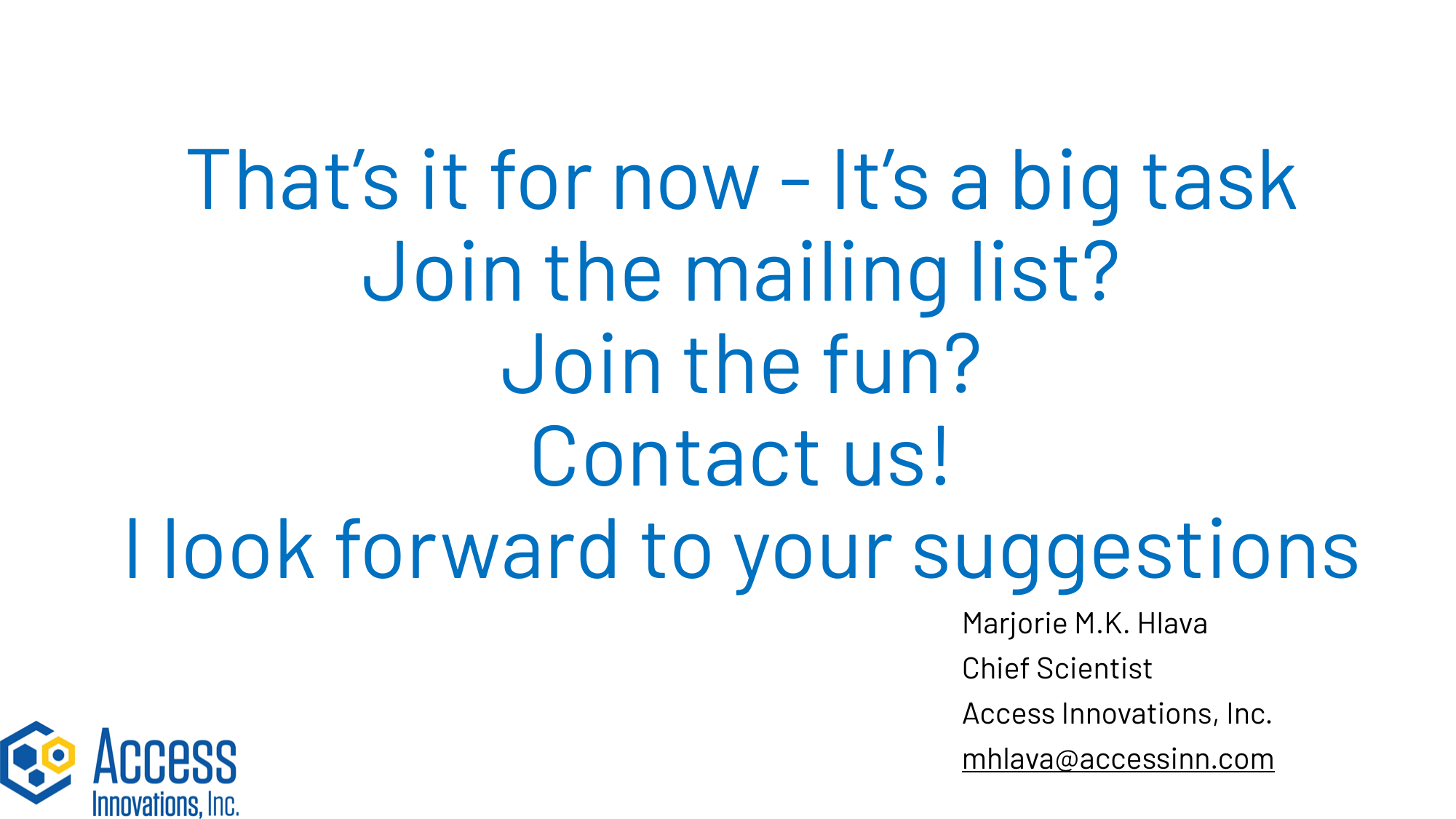

# That’s it for now - It’s a big task Join the mailing list? Join the fun? Contact us! I look forward to your suggestions
Marjorie M.K. Hlava
Chief Scientist
Access Innovations, Inc.
mhlava@accessinn.com